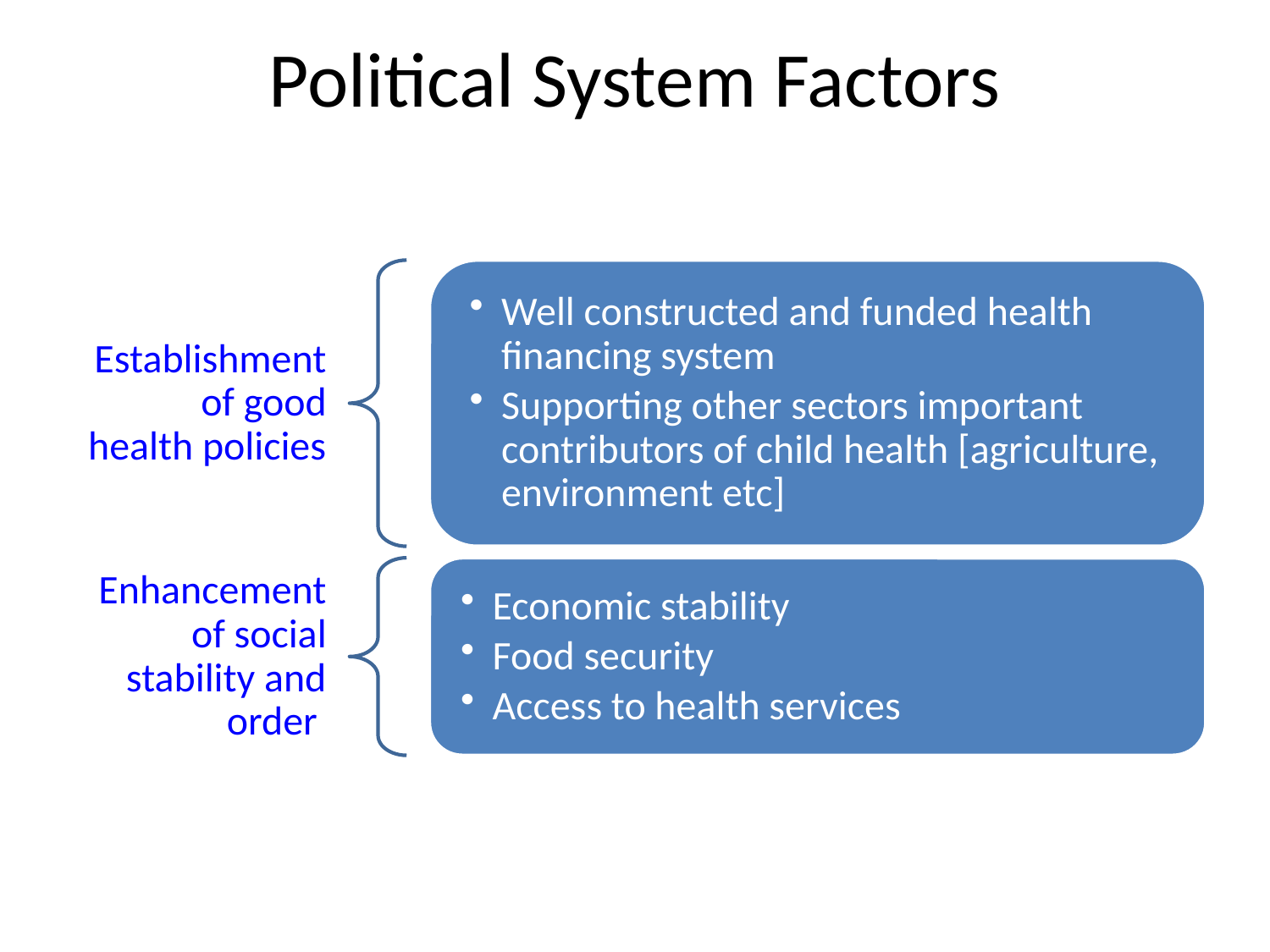

# Political System Factors
Establishment of good health policies
Well constructed and funded health financing system
Supporting other sectors important contributors of child health [agriculture, environment etc]
Enhancement of social stability and order
Economic stability
Food security
Access to health services